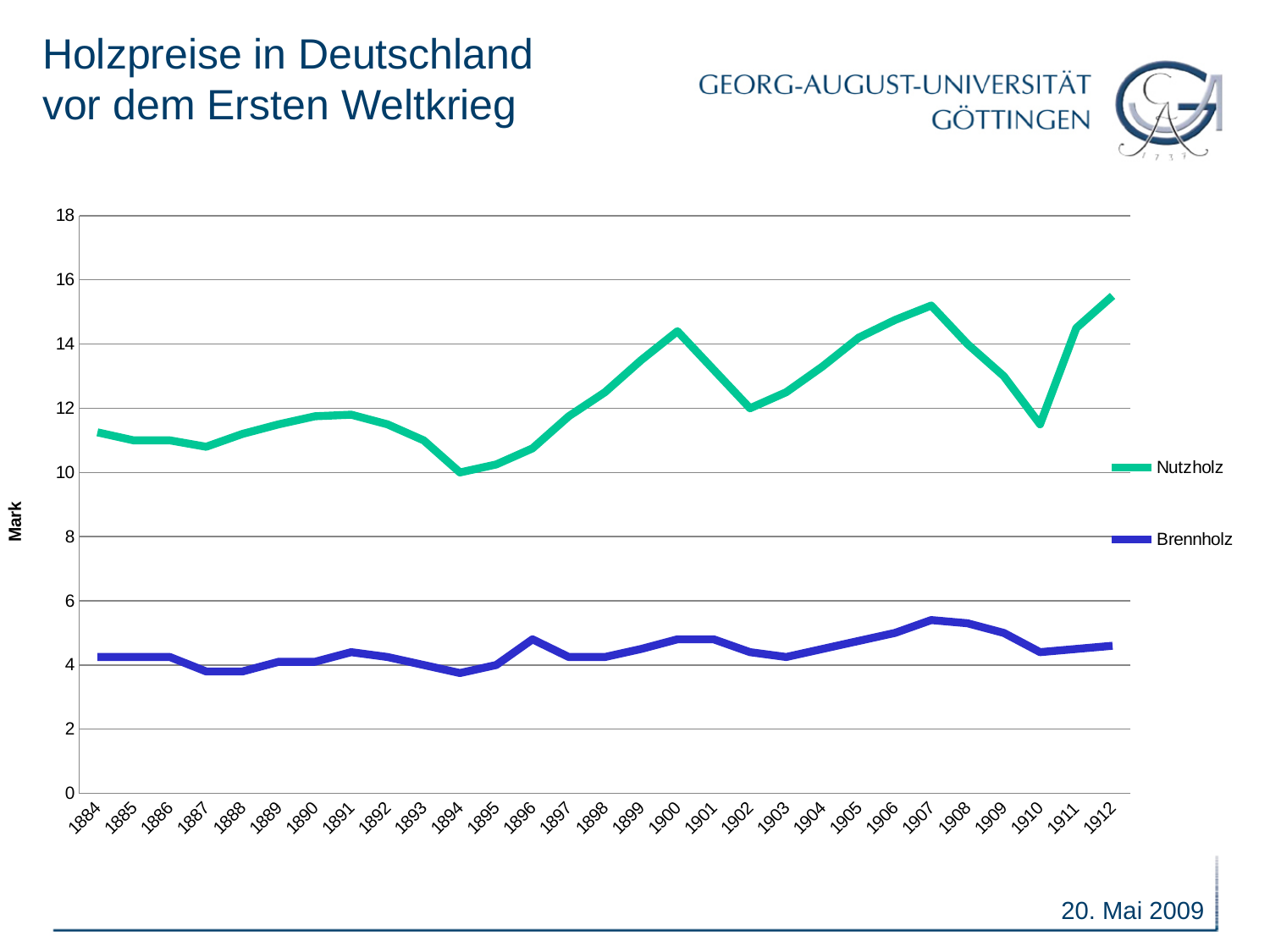

# Holzpreise in Deutschland vor dem Ersten Weltkrieg

### Chart

| Category | Nutzholz | Brennholz |
|---|---|---|
| 1884 | 11.25 | 4.25 |
| 1885 | 11.0 | 4.25 |
| 1886 | 11.0 | 4.25 |
| 1887 | 10.8 | 3.8 |
| 1888 | 11.2 | 3.8 |
| 1889 | 11.5 | 4.1 |
| 1890 | 11.75 | 4.1 |
| 1891 | 11.8 | 4.4 |
| 1892 | 11.5 | 4.25 |
| 1893 | 11.0 | 4.0 |
| 1894 | 10.0 | 3.75 |
| 1895 | 10.25 | 4.0 |
| 1896 | 10.75 | 4.8 |
| 1897 | 11.75 | 4.25 |
| 1898 | 12.5 | 4.25 |
| 1899 | 13.5 | 4.5 |
| 1900 | 14.4 | 4.8 |
| 1901 | 13.2 | 4.8 |
| 1902 | 12.0 | 4.4 |
| 1903 | 12.5 | 4.25 |
| 1904 | 13.3 | 4.5 |
| 1905 | 14.2 | 4.75 |
| 1906 | 14.75 | 5.0 |
| 1907 | 15.2 | 5.4 |
| 1908 | 14.0 | 5.3 |
| 1909 | 13.0 | 5.0 |
| 1910 | 11.5 | 4.4 |
| 1911 | 14.5 | 4.5 |
| 1912 | 15.5 | 4.6 |
20. Mai 2009